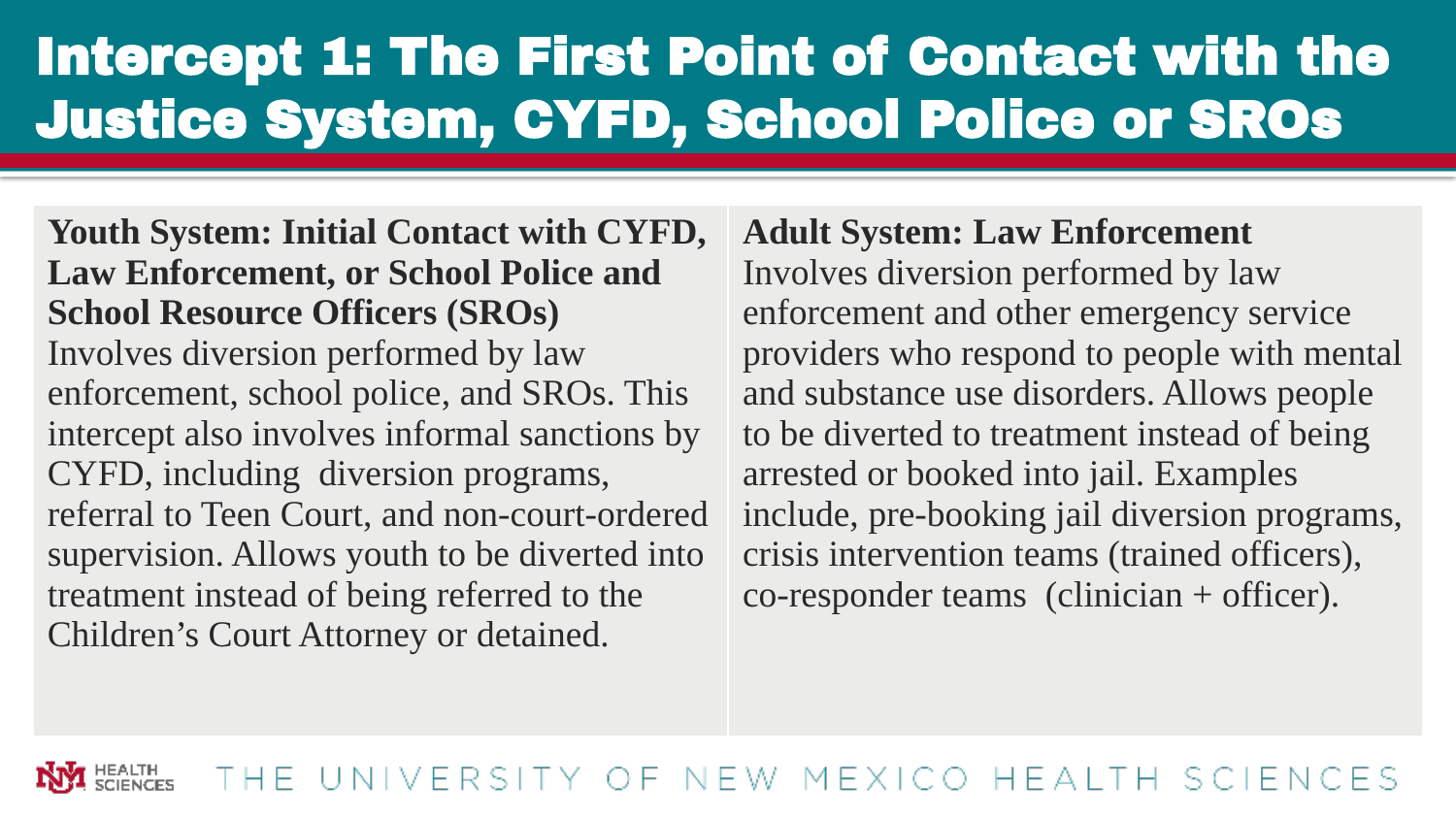

# Intercept 1: The First Point of Contact with the Justice System, CYFD, School Police or SROs
| Youth System: Initial Contact with CYFD, Law Enforcement, or School Police and School Resource Officers (SROs) Involves diversion performed by law enforcement, school police, and SROs. This intercept also involves informal sanctions by CYFD, including diversion programs, referral to Teen Court, and non-court-ordered supervision. Allows youth to be diverted into treatment instead of being referred to the Children’s Court Attorney or detained. | Adult System: Law Enforcement Involves diversion performed by law enforcement and other emergency service providers who respond to people with mental and substance use disorders. Allows people to be diverted to treatment instead of being arrested or booked into jail. Examples include, pre-booking jail diversion programs, crisis intervention teams (trained officers), co-responder teams (clinician + officer). |
| --- | --- |